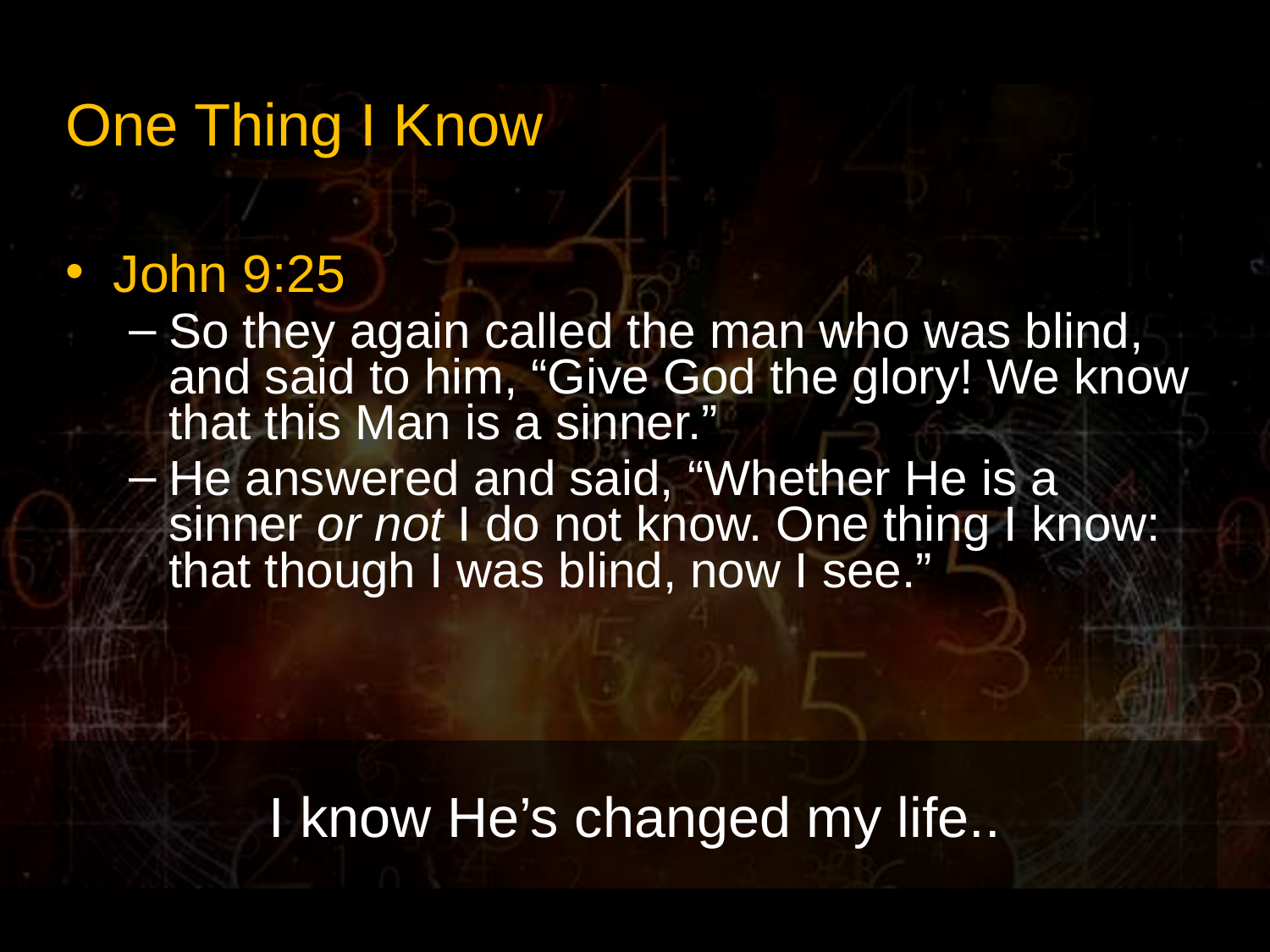

# One Thing I Know
John 9:25
So they again called the man who was blind, and said to him, “Give God the glory! We know that this Man is a sinner.”
He answered and said, “Whether He is a sinner or not I do not know. One thing I know: that though I was blind, now I see.”
I know He’s changed my life..